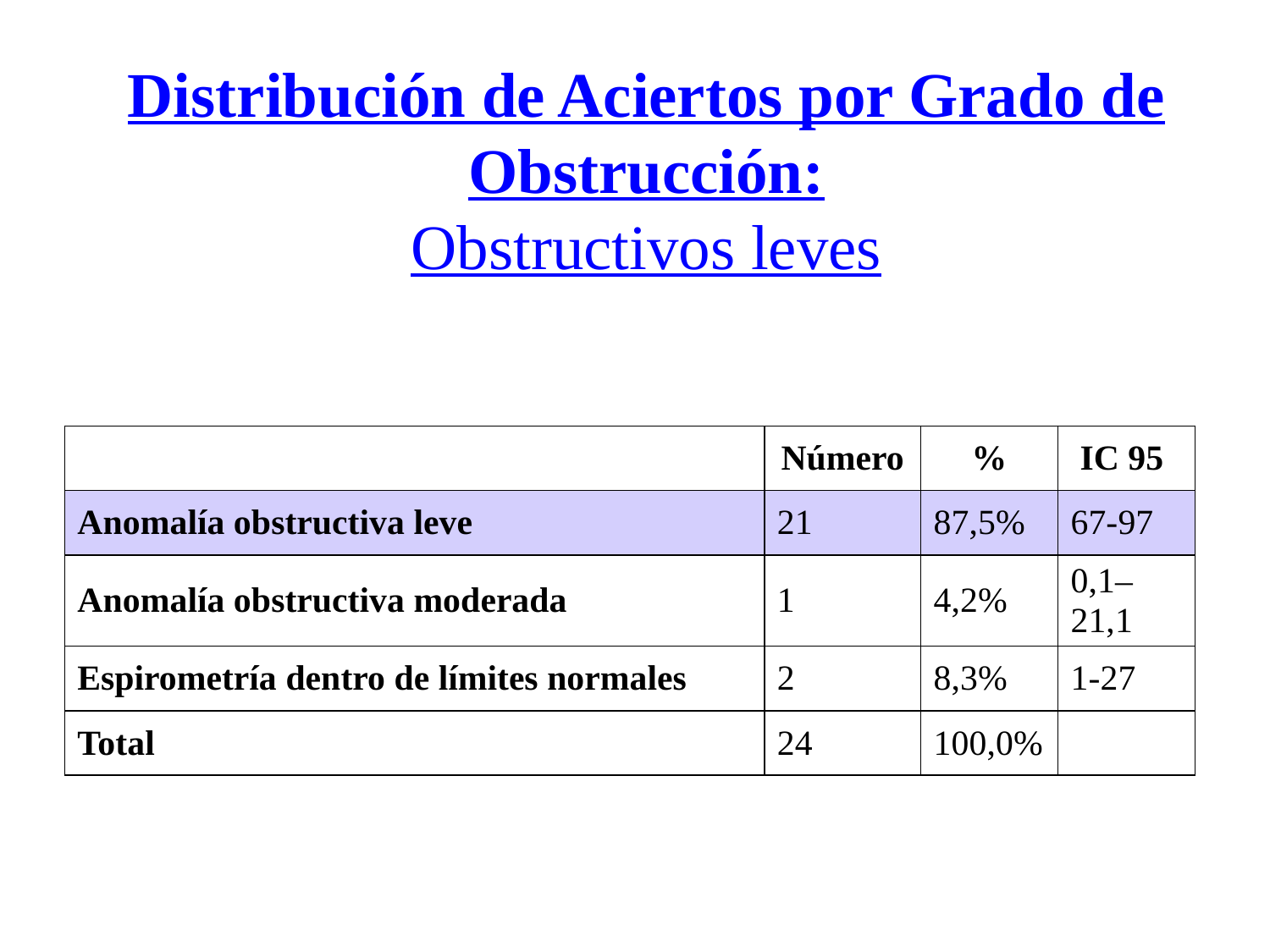

# Distribución de Aciertos por Grado de Obstrucción: Obstructivos leves
|  | Número | % | IC 95 |
| --- | --- | --- | --- |
| Anomalía obstructiva leve | 21 | 87,5% | 67-97 |
| Anomalía obstructiva moderada | 1 | 4,2% | 0,1–21,1 |
| Espirometría dentro de límites normales | 2 | 8,3% | 1-27 |
| Total | 24 | 100,0% |  |